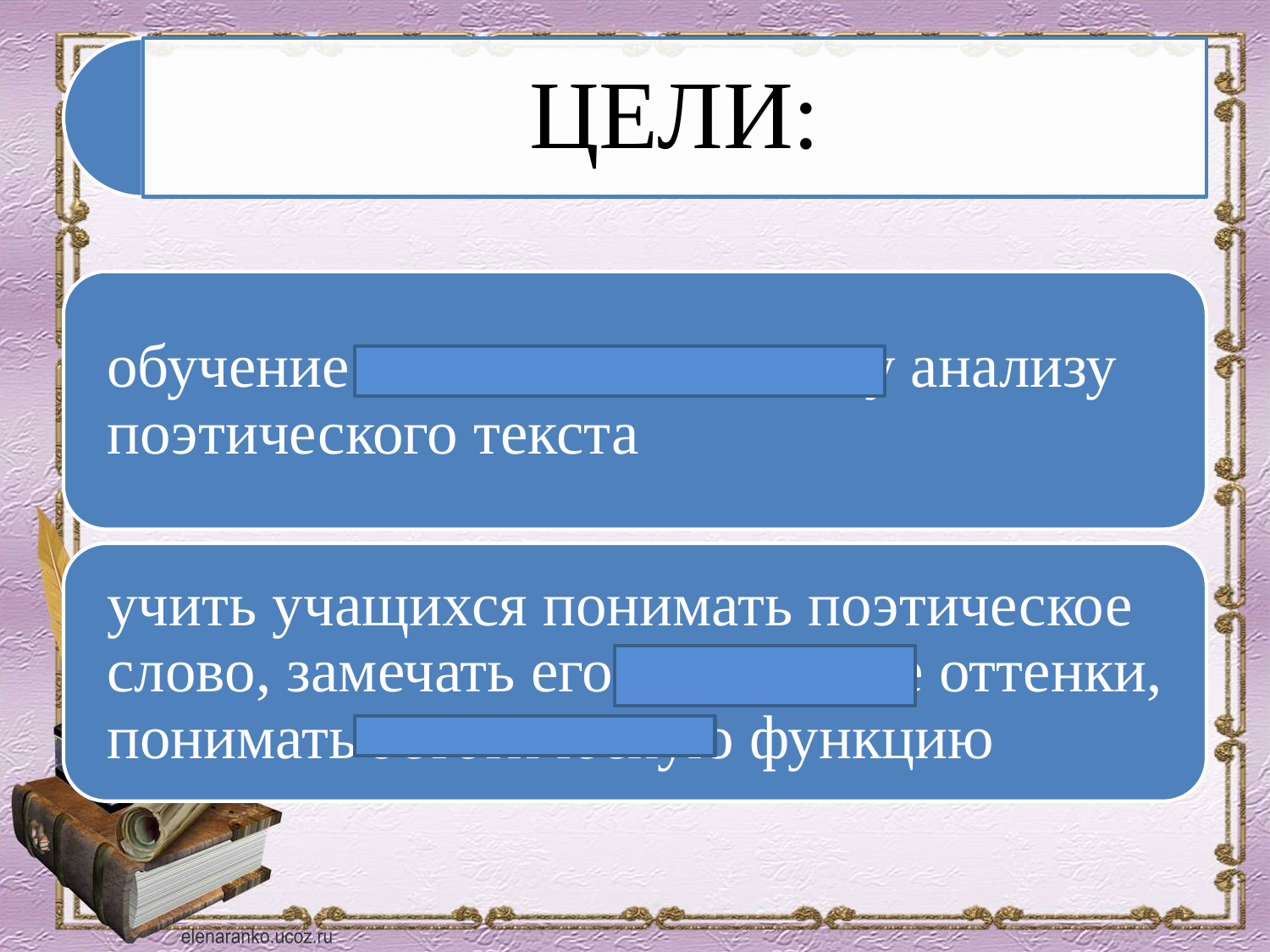

ЦЕЛИ:
обучение  сопоставительному анализу поэтического текста
учить учащихся понимать поэтическое слово, замечать его смысловые оттенки, понимать эстетическую функцию